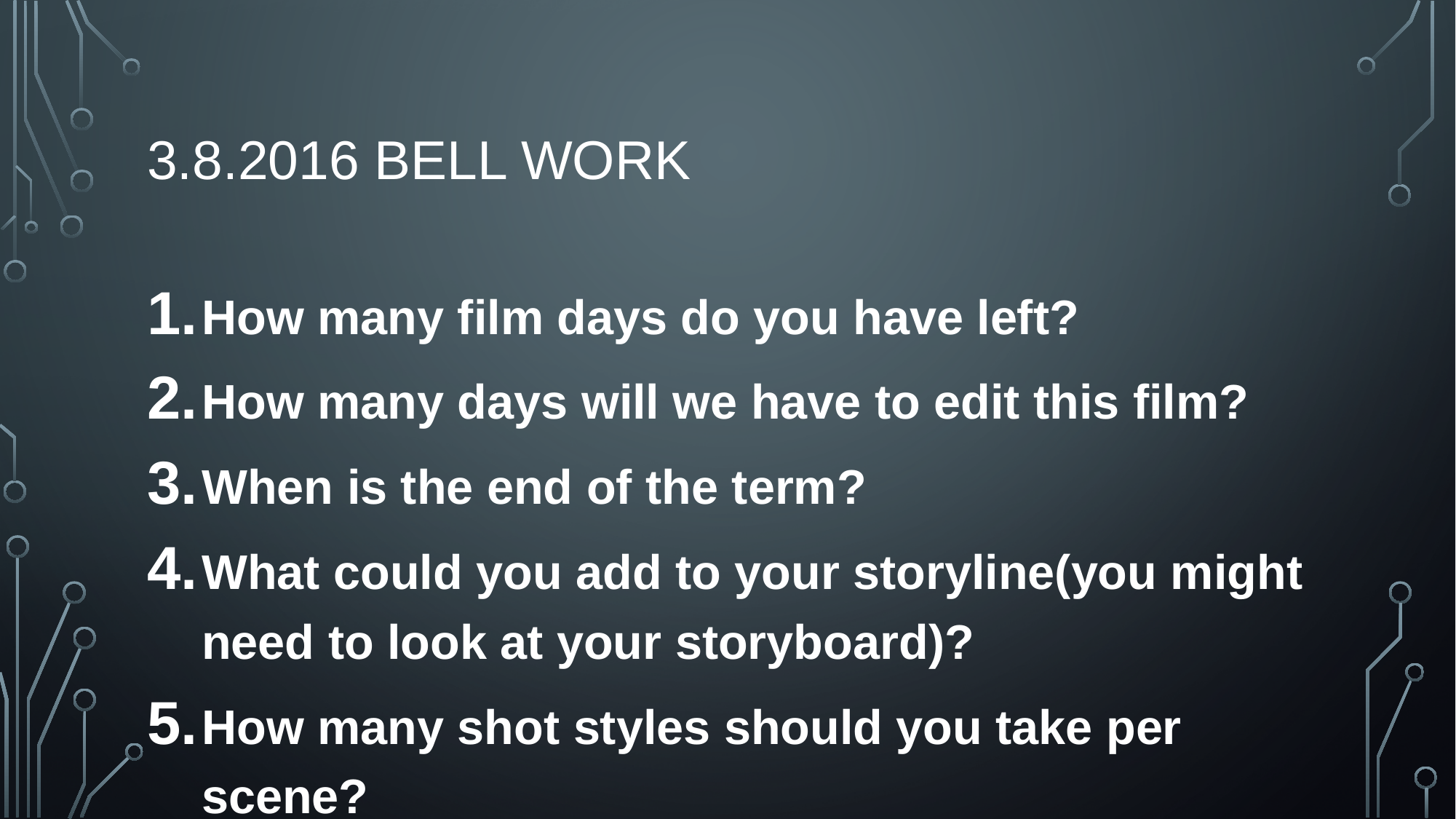

# 3.8.2016 Bell Work
How many film days do you have left?
How many days will we have to edit this film?
When is the end of the term?
What could you add to your storyline(you might need to look at your storyboard)?
How many shot styles should you take per scene?